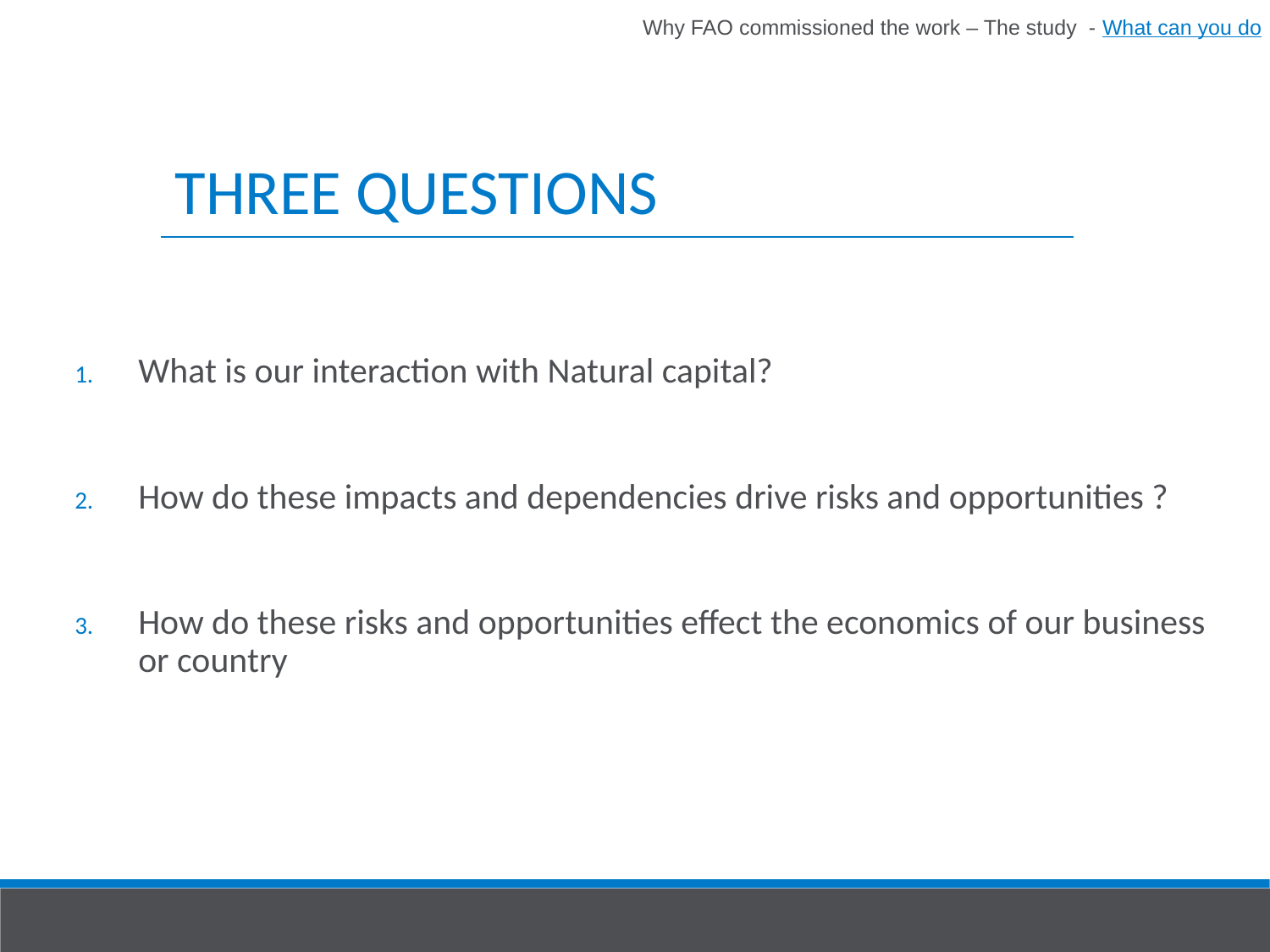

Why FAO commissioned the work – The study  - What can you do
# THREE QUESTIONS
What is our interaction with Natural capital?

How do these impacts and dependencies drive risks and opportunities ?

How do these risks and opportunities effect the economics of our business or country